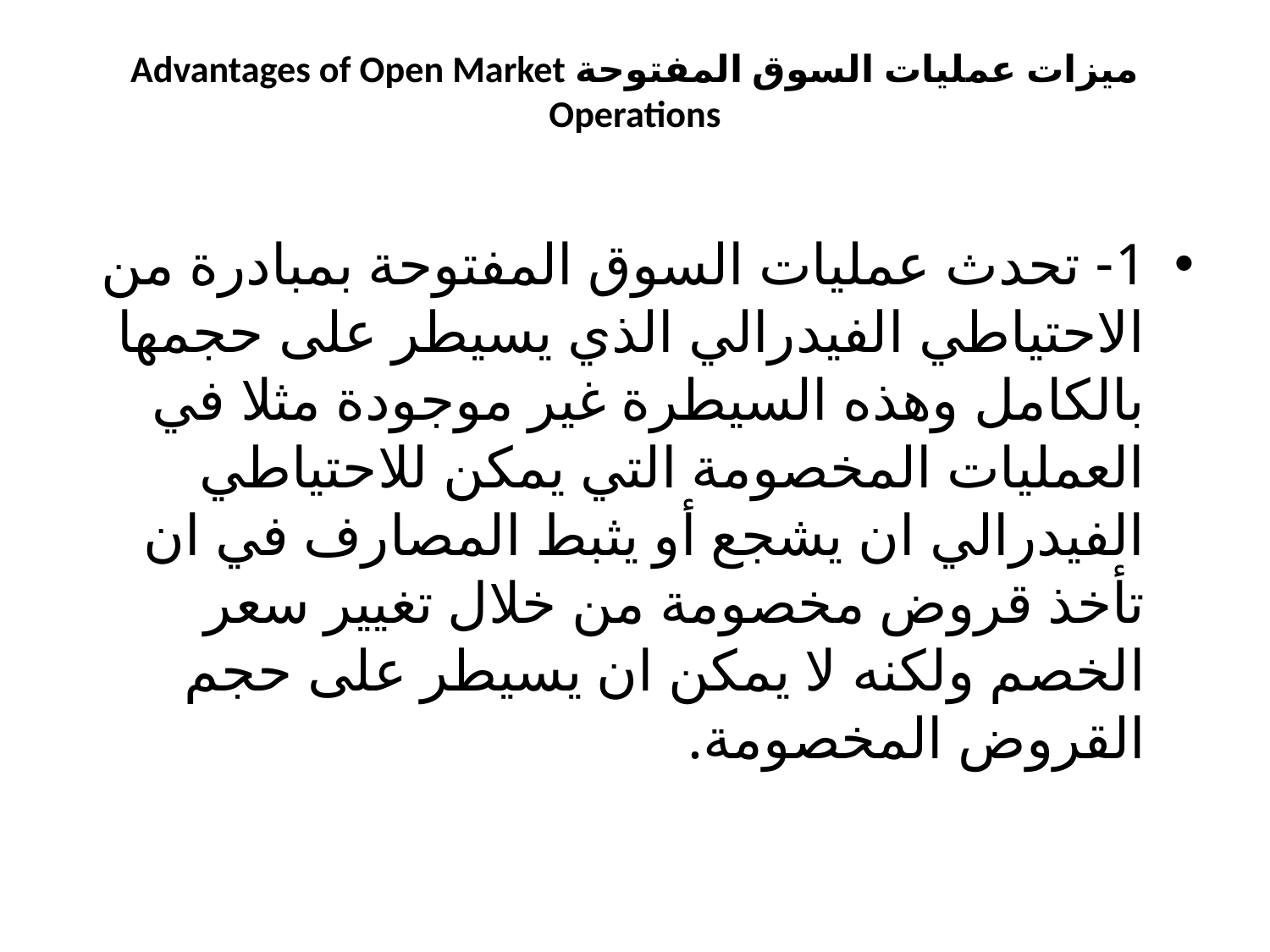

# ميزات عمليات السوق المفتوحة Advantages of Open Market Operations
1- تحدث عمليات السوق المفتوحة بمبادرة من الاحتياطي الفيدرالي الذي يسيطر على حجمها بالكامل وهذه السيطرة غير موجودة مثلا في العمليات المخصومة التي يمكن للاحتياطي الفيدرالي ان يشجع أو يثبط المصارف في ان تأخذ قروض مخصومة من خلال تغيير سعر الخصم ولكنه لا يمكن ان يسيطر على حجم القروض المخصومة.